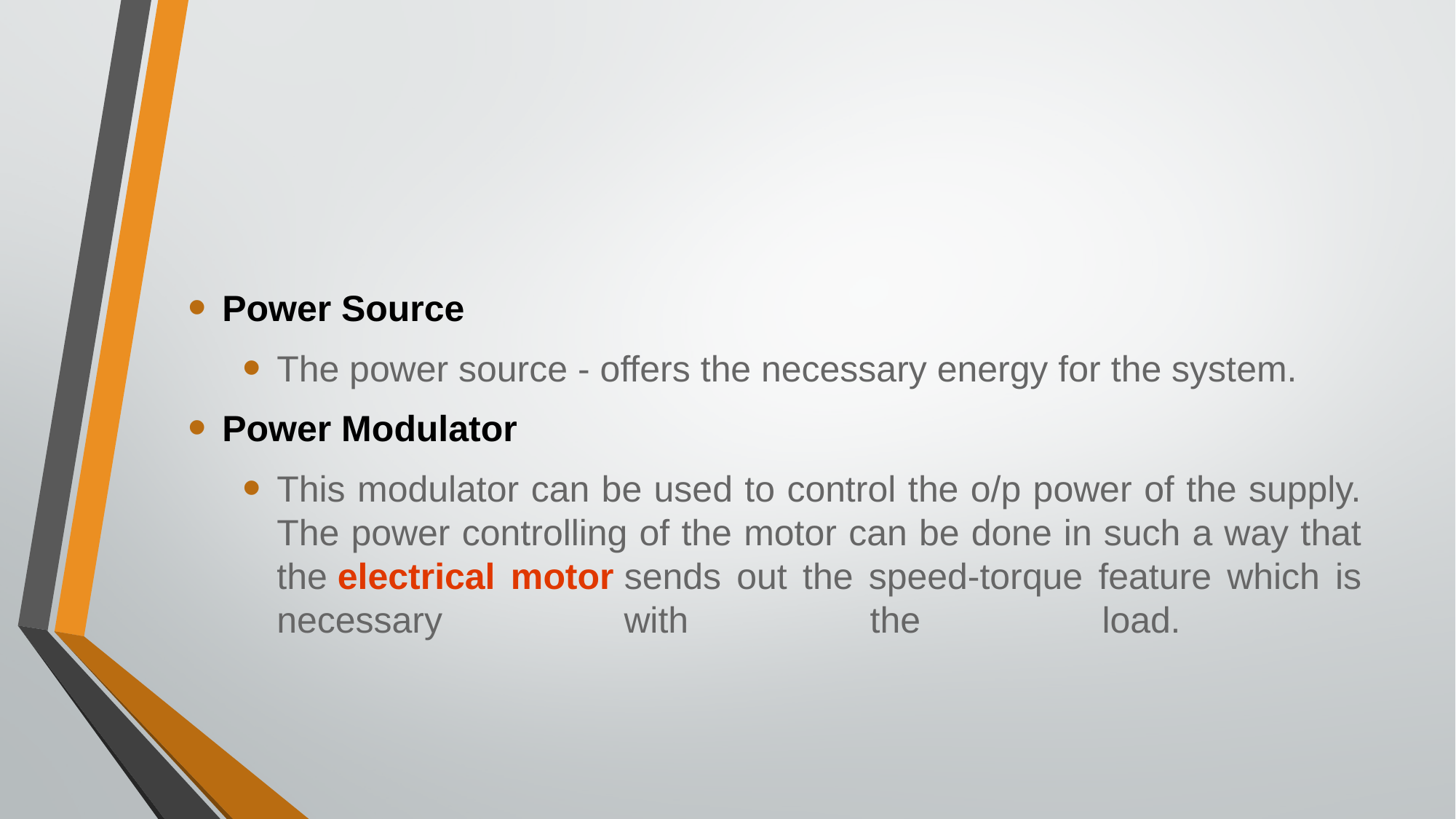

#
Power Source
The power source - offers the necessary energy for the system.
Power Modulator
This modulator can be used to control the o/p power of the supply. The power controlling of the motor can be done in such a way that the electrical motor sends out the speed-torque feature which is necessary with the load.